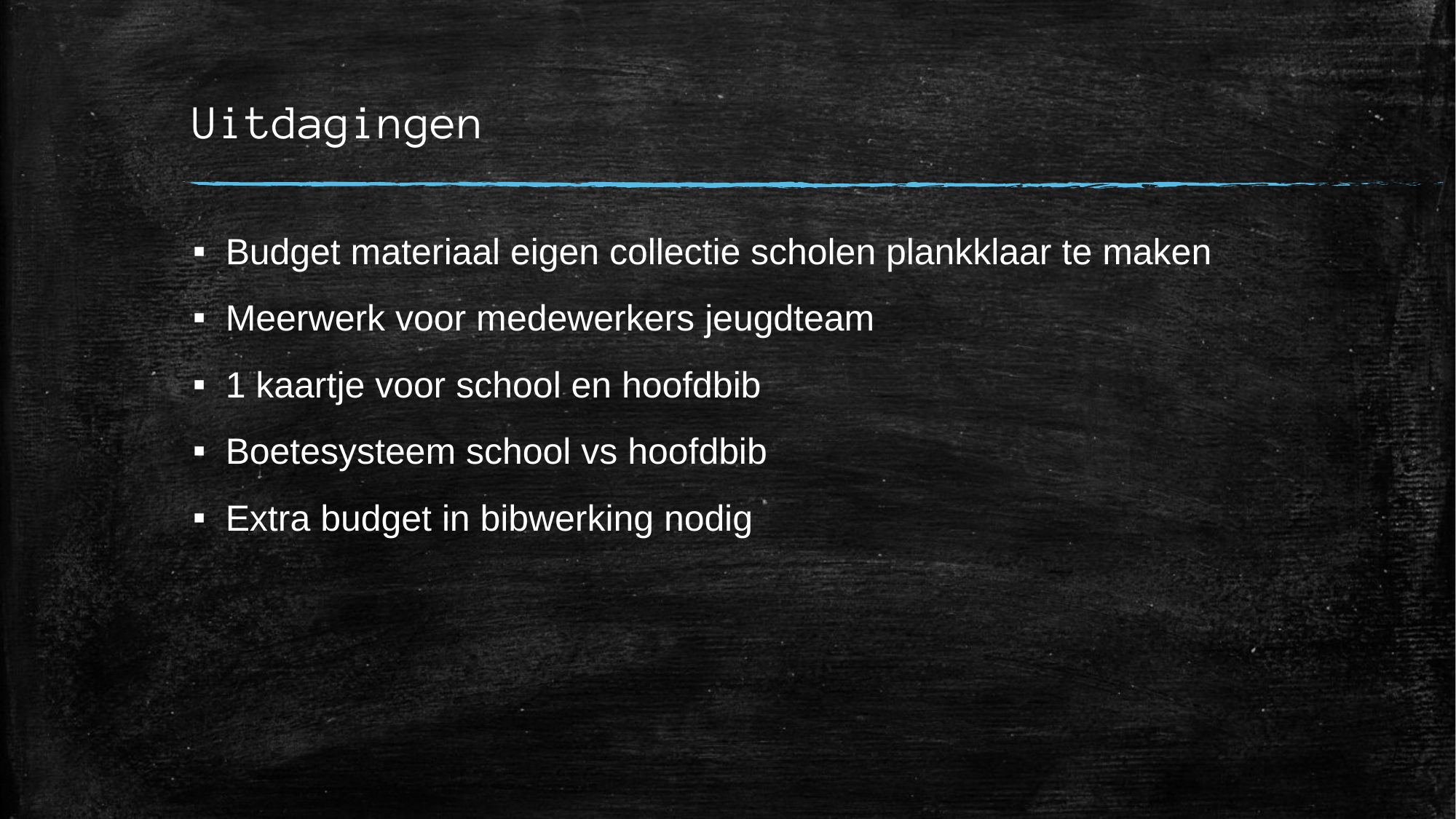

# Uitdagingen
Budget materiaal eigen collectie scholen plankklaar te maken
Meerwerk voor medewerkers jeugdteam
1 kaartje voor school en hoofdbib
Boetesysteem school vs hoofdbib
Extra budget in bibwerking nodig